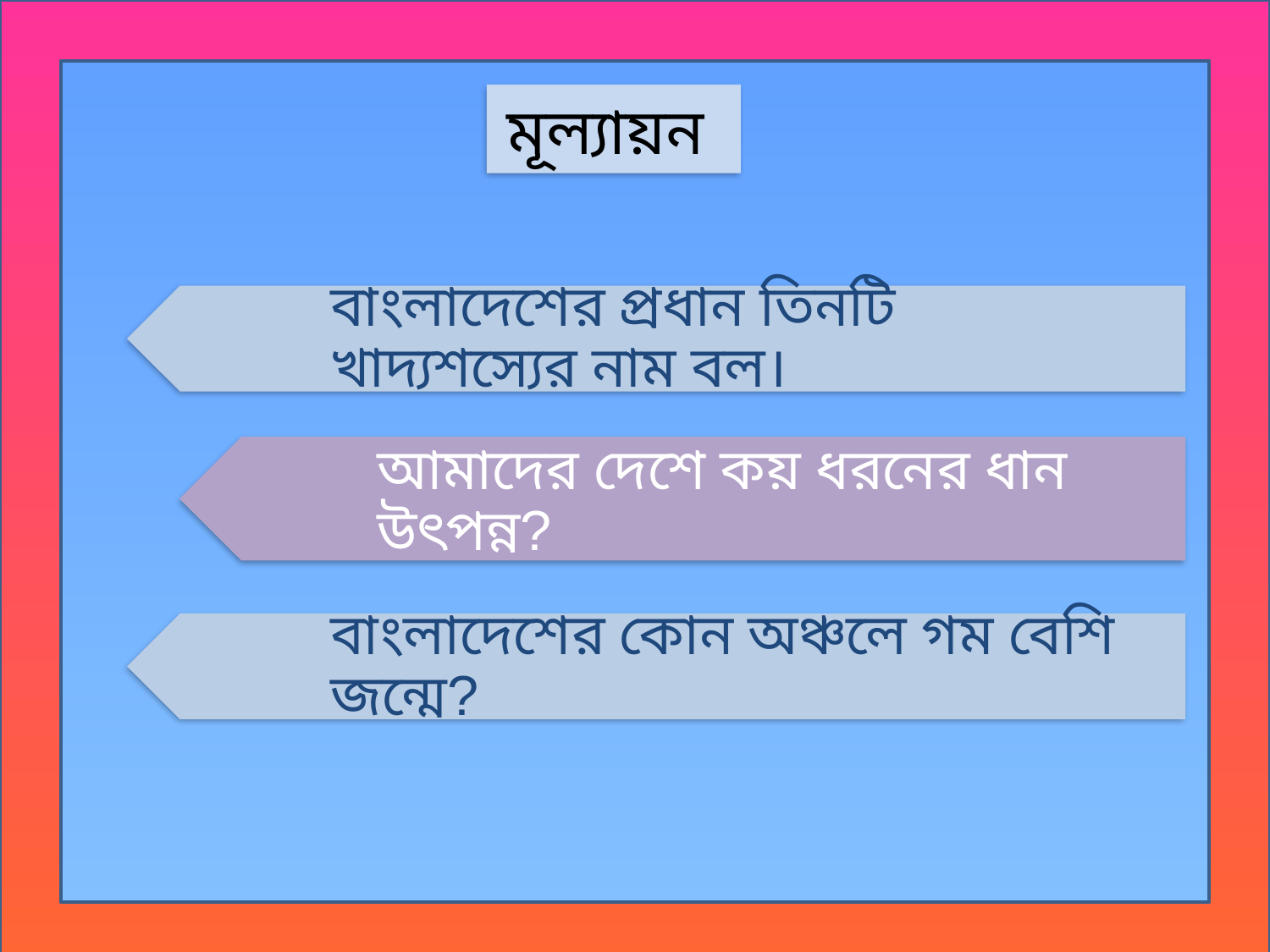

মূল্যায়ন

বাংলাদেশের প্রধান তিনটি খাদ্যশস্যের নাম বল।

আমাদের দেশে কয় ধরনের ধান উৎপন্ন?

বাংলাদেশের কোন অঞ্চলে গম বেশি জন্মে?